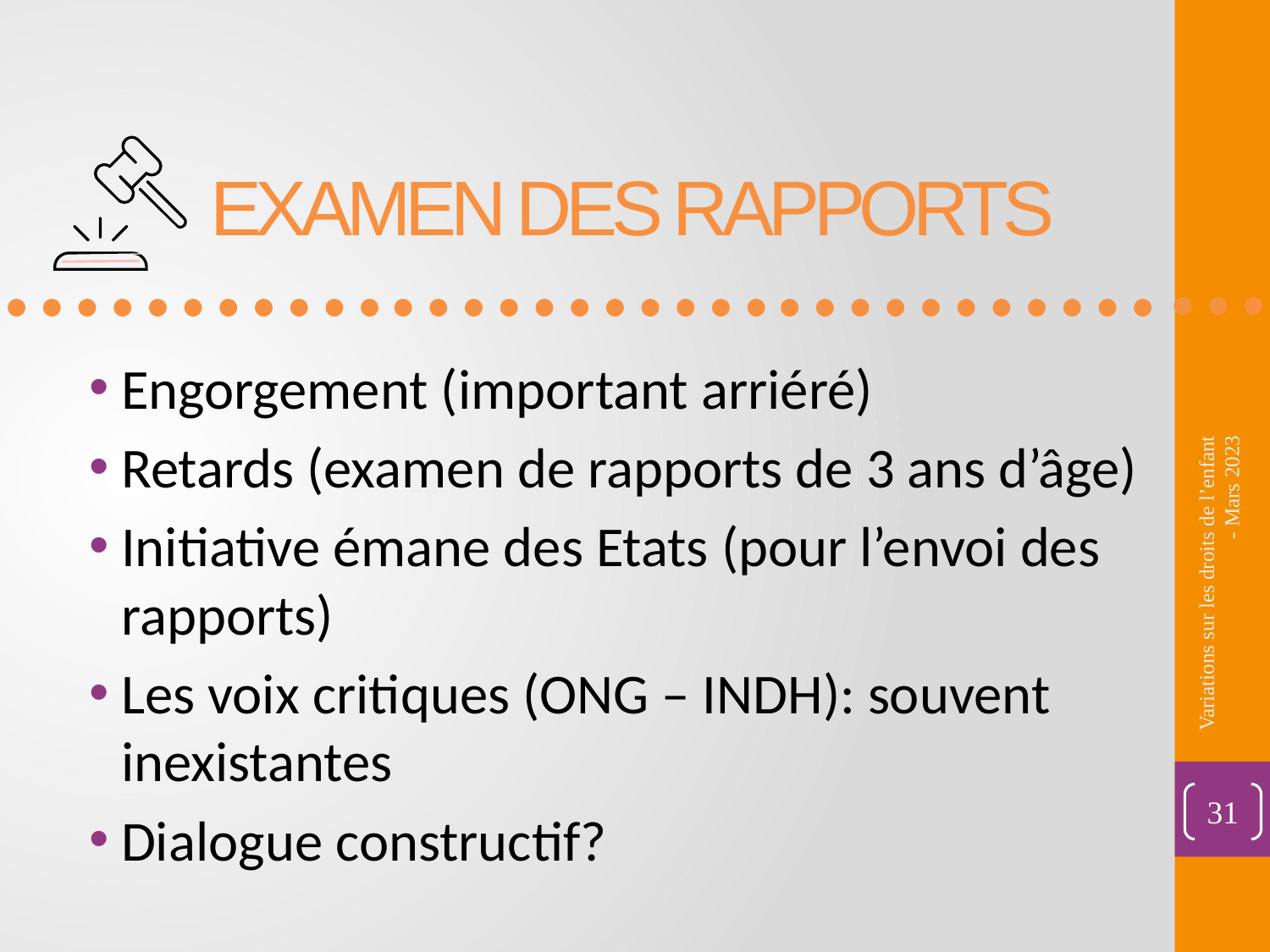

EXAMEN DES RAPPORTS

Engorgement (important arriéré)
Retards (examen de rapports de 3 ans d’âge)
Initiative émane des Etats (pour l’envoi des rapports)
Les voix critiques (ONG – INDH): souvent inexistantes
Dialogue constructif?
Variations sur les droits de l’enfant - Mars 2023
31